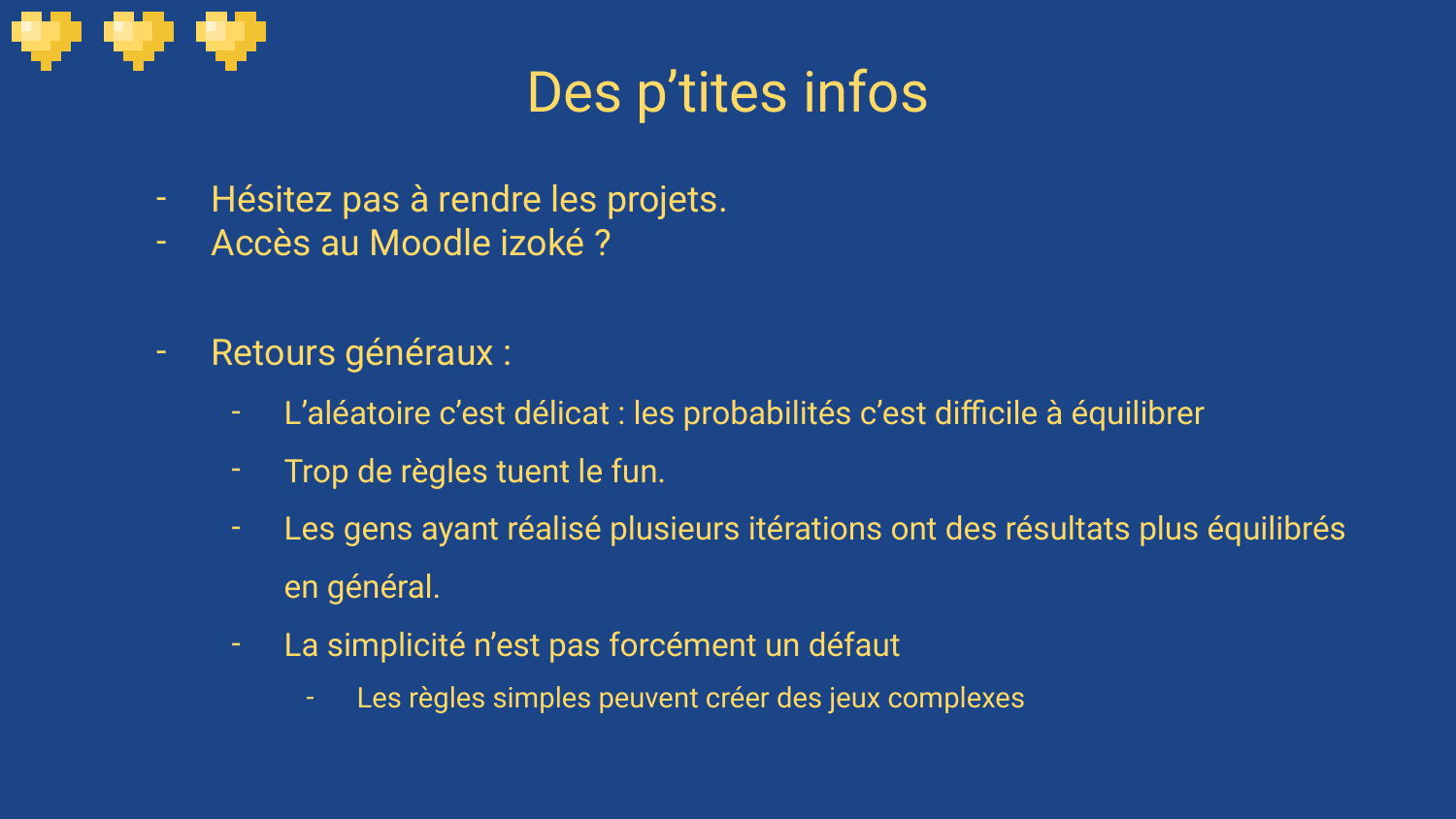

# Des p’tites infos
Hésitez pas à rendre les projets.
Accès au Moodle izoké ?

Retours généraux :
L’aléatoire c’est délicat : les probabilités c’est difficile à équilibrer
Trop de règles tuent le fun.
Les gens ayant réalisé plusieurs itérations ont des résultats plus équilibrés en général.
La simplicité n’est pas forcément un défaut
Les règles simples peuvent créer des jeux complexes